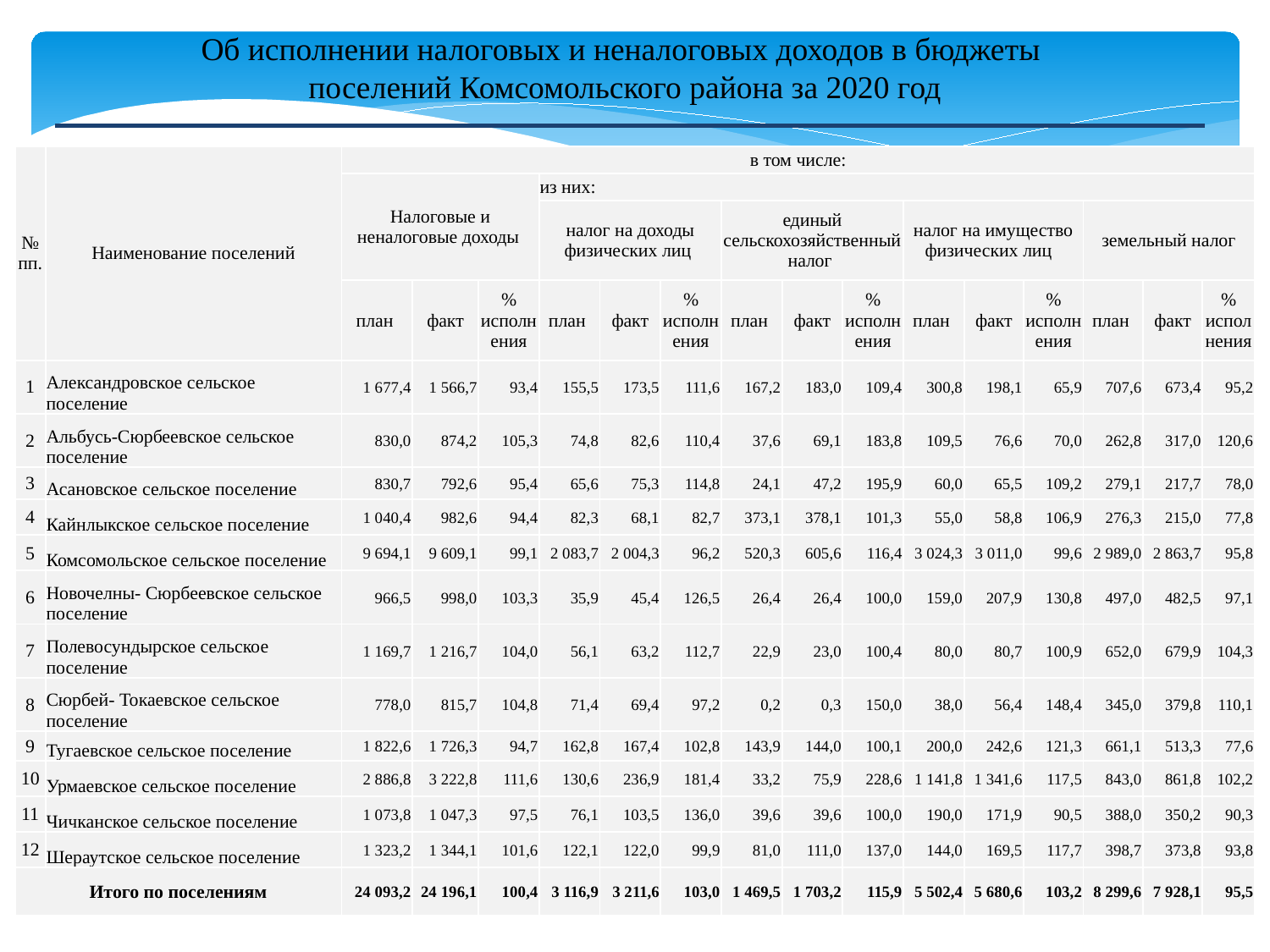

Об исполнении налоговых и неналоговых доходов в бюджеты
поселений Комсомольского района за 2020 год
| № пп. | Наименование поселений | в том числе: |  |  |  |  |  |  |  |  |  |  |  |  |  |  |
| --- | --- | --- | --- | --- | --- | --- | --- | --- | --- | --- | --- | --- | --- | --- | --- | --- |
|  |  | Налоговые и неналоговые доходы |  |  | из них: |  |  |  |  |  |  |  |  |  |  |  |
|  |  |  |  |  | налог на доходы физических лиц |  |  | единый сельскохозяйственный налог |  |  | налог на имущество физических лиц |  |  | земельный налог |  |  |
|  |  | план | факт | % исполнения | план | факт | % исполнения | план | факт | % исполнения | план | факт | % исполнения | план | факт | % исполнения |
| 1 | Александровское сельское поселение | 1 677,4 | 1 566,7 | 93,4 | 155,5 | 173,5 | 111,6 | 167,2 | 183,0 | 109,4 | 300,8 | 198,1 | 65,9 | 707,6 | 673,4 | 95,2 |
| 2 | Альбусь-Сюрбеевское сельское поселение | 830,0 | 874,2 | 105,3 | 74,8 | 82,6 | 110,4 | 37,6 | 69,1 | 183,8 | 109,5 | 76,6 | 70,0 | 262,8 | 317,0 | 120,6 |
| 3 | Асановское сельское поселение | 830,7 | 792,6 | 95,4 | 65,6 | 75,3 | 114,8 | 24,1 | 47,2 | 195,9 | 60,0 | 65,5 | 109,2 | 279,1 | 217,7 | 78,0 |
| 4 | Кайнлыкское сельское поселение | 1 040,4 | 982,6 | 94,4 | 82,3 | 68,1 | 82,7 | 373,1 | 378,1 | 101,3 | 55,0 | 58,8 | 106,9 | 276,3 | 215,0 | 77,8 |
| 5 | Комсомольское сельское поселение | 9 694,1 | 9 609,1 | 99,1 | 2 083,7 | 2 004,3 | 96,2 | 520,3 | 605,6 | 116,4 | 3 024,3 | 3 011,0 | 99,6 | 2 989,0 | 2 863,7 | 95,8 |
| 6 | Новочелны- Сюрбеевское сельское поселение | 966,5 | 998,0 | 103,3 | 35,9 | 45,4 | 126,5 | 26,4 | 26,4 | 100,0 | 159,0 | 207,9 | 130,8 | 497,0 | 482,5 | 97,1 |
| 7 | Полевосундырское сельское поселение | 1 169,7 | 1 216,7 | 104,0 | 56,1 | 63,2 | 112,7 | 22,9 | 23,0 | 100,4 | 80,0 | 80,7 | 100,9 | 652,0 | 679,9 | 104,3 |
| 8 | Сюрбей- Токаевское сельское поселение | 778,0 | 815,7 | 104,8 | 71,4 | 69,4 | 97,2 | 0,2 | 0,3 | 150,0 | 38,0 | 56,4 | 148,4 | 345,0 | 379,8 | 110,1 |
| 9 | Тугаевское сельское поселение | 1 822,6 | 1 726,3 | 94,7 | 162,8 | 167,4 | 102,8 | 143,9 | 144,0 | 100,1 | 200,0 | 242,6 | 121,3 | 661,1 | 513,3 | 77,6 |
| 10 | Урмаевское сельское поселение | 2 886,8 | 3 222,8 | 111,6 | 130,6 | 236,9 | 181,4 | 33,2 | 75,9 | 228,6 | 1 141,8 | 1 341,6 | 117,5 | 843,0 | 861,8 | 102,2 |
| 11 | Чичканское сельское поселение | 1 073,8 | 1 047,3 | 97,5 | 76,1 | 103,5 | 136,0 | 39,6 | 39,6 | 100,0 | 190,0 | 171,9 | 90,5 | 388,0 | 350,2 | 90,3 |
| 12 | Шераутское сельское поселение | 1 323,2 | 1 344,1 | 101,6 | 122,1 | 122,0 | 99,9 | 81,0 | 111,0 | 137,0 | 144,0 | 169,5 | 117,7 | 398,7 | 373,8 | 93,8 |
| Итого по поселениям |  | 24 093,2 | 24 196,1 | 100,4 | 3 116,9 | 3 211,6 | 103,0 | 1 469,5 | 1 703,2 | 115,9 | 5 502,4 | 5 680,6 | 103,2 | 8 299,6 | 7 928,1 | 95,5 |